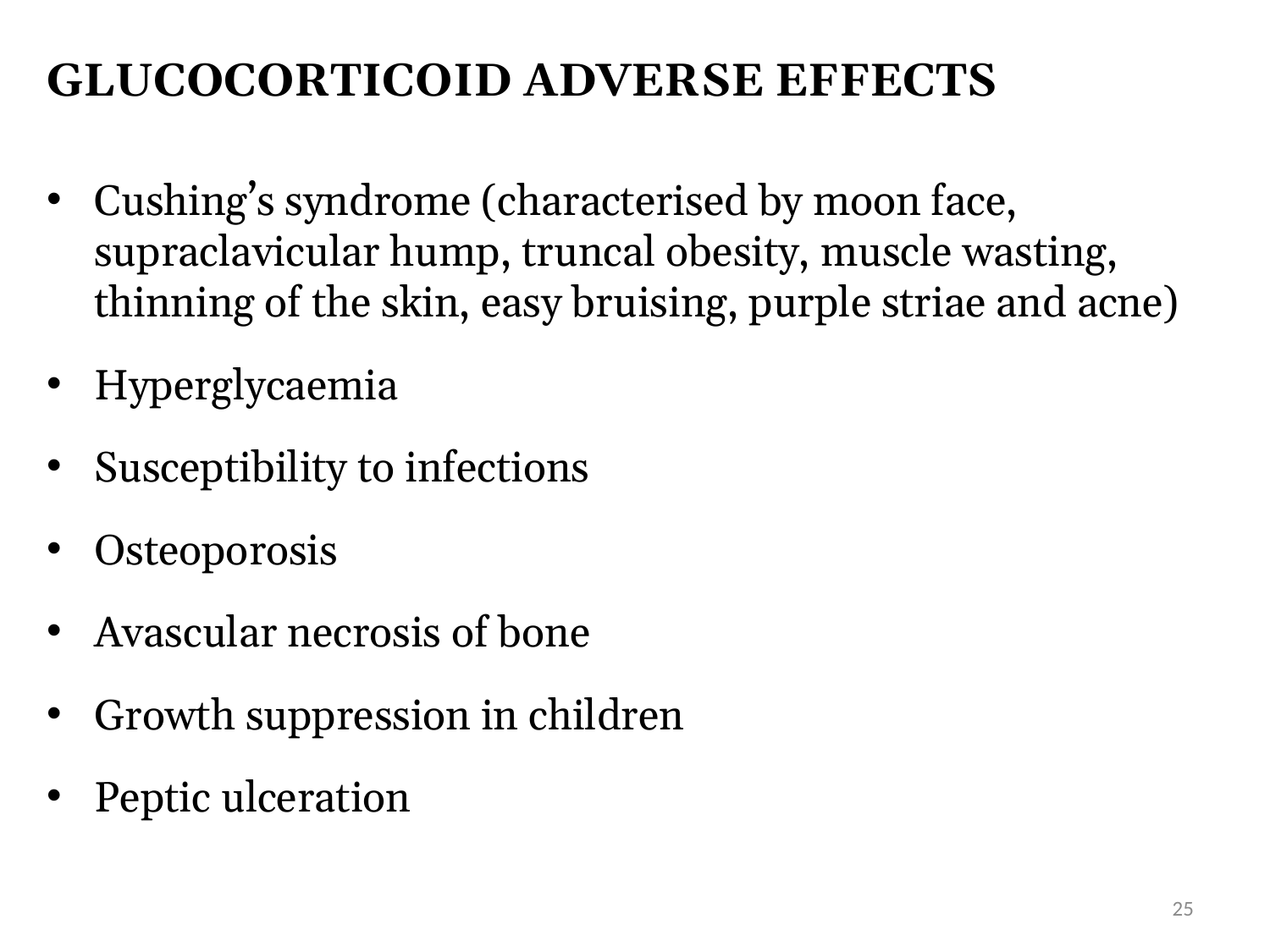

# Glucocorticoid adverse effects
Cushing’s syndrome (characterised by moon face, supraclavicular hump, truncal obesity, muscle wasting, thinning of the skin, easy bruising, purple striae and acne)
Hyperglycaemia
Susceptibility to infections
Osteoporosis
Avascular necrosis of bone
Growth suppression in children
Peptic ulceration
25